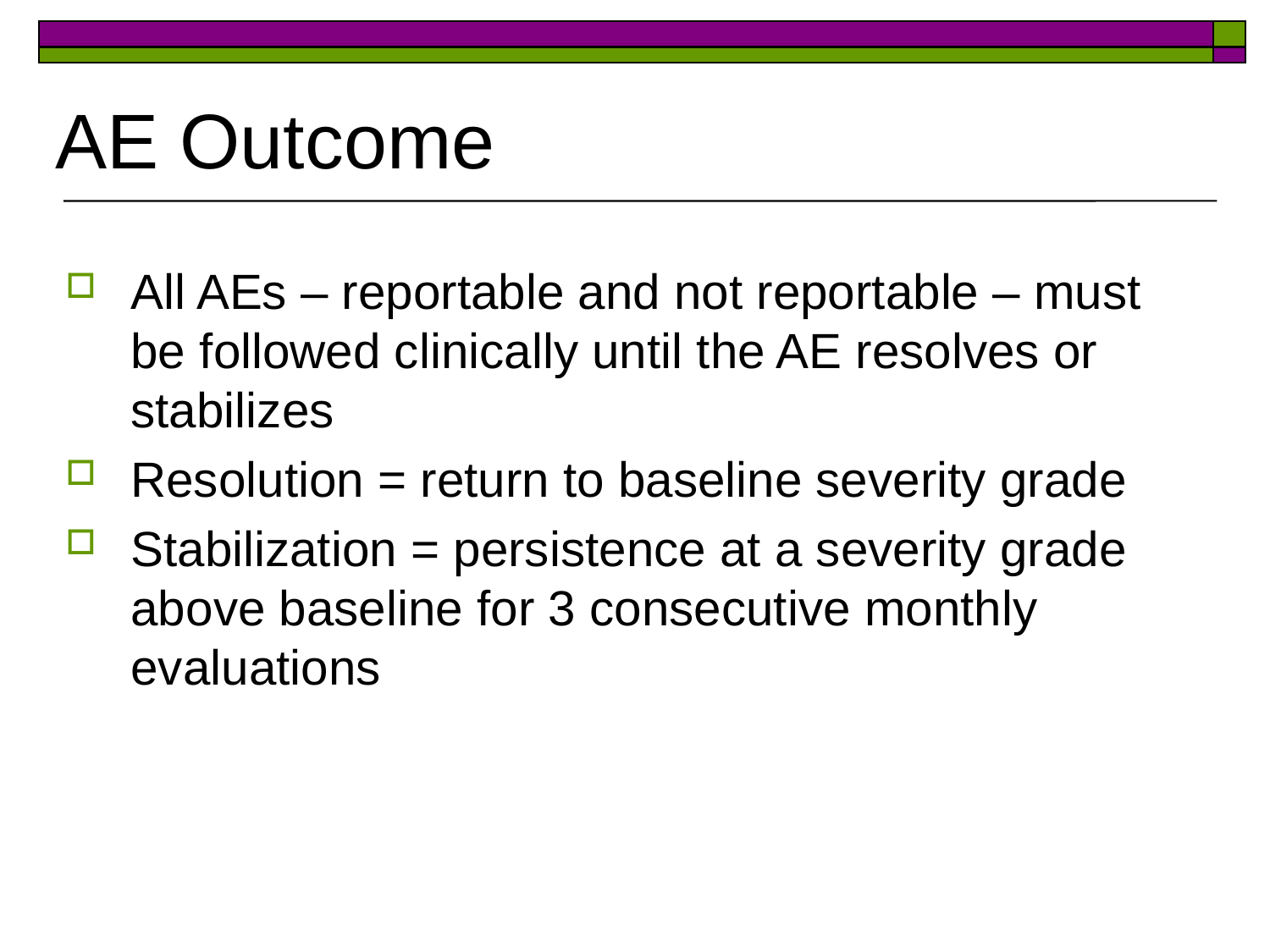

# AE Outcome
All AEs – reportable and not reportable – must be followed clinically until the AE resolves or stabilizes
Resolution = return to baseline severity grade
Stabilization = persistence at a severity grade above baseline for 3 consecutive monthly evaluations